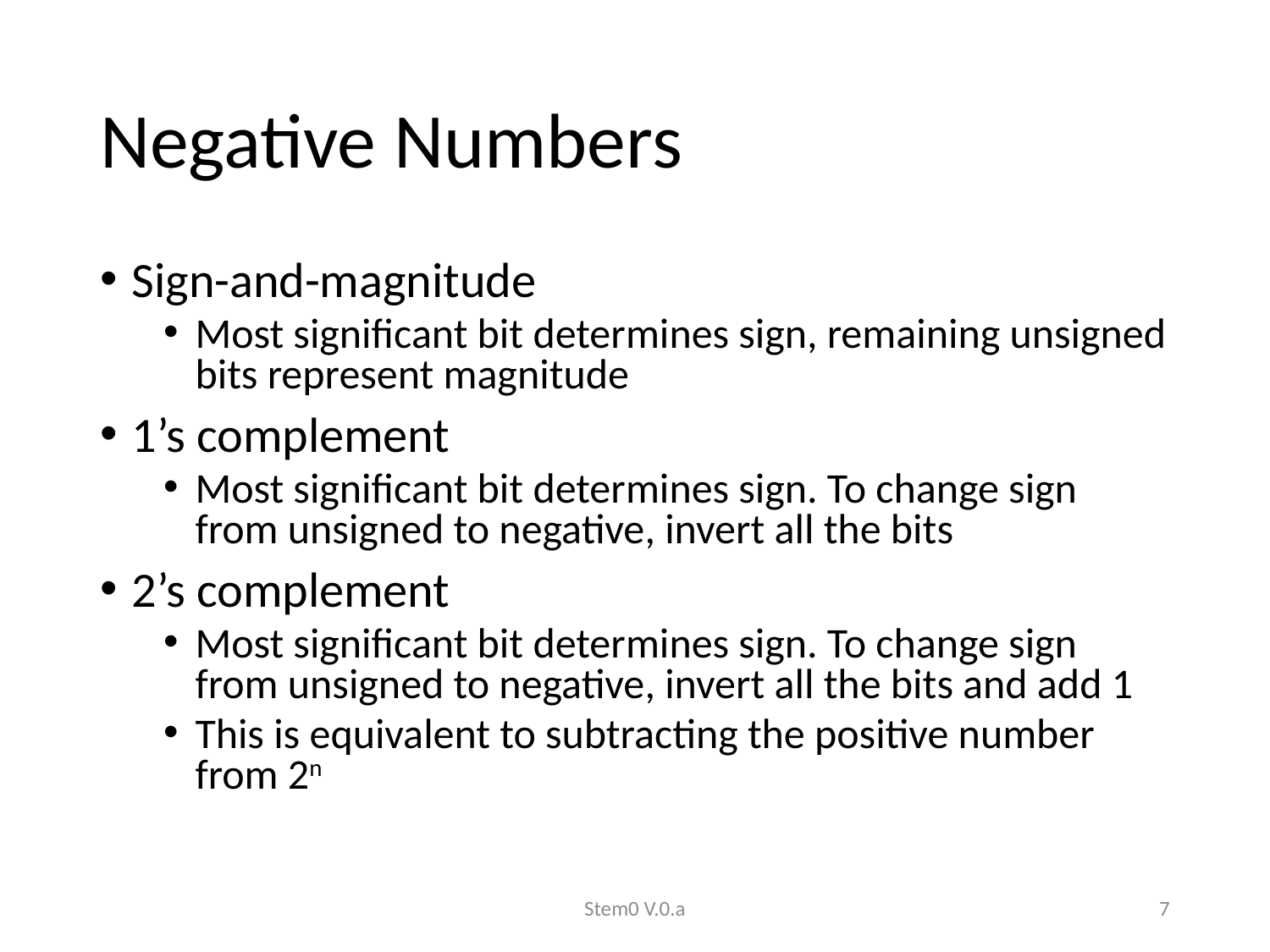

# Negative Numbers
Sign-and-magnitude
Most significant bit determines sign, remaining unsigned bits represent magnitude
1’s complement
Most significant bit determines sign. To change sign from unsigned to negative, invert all the bits
2’s complement
Most significant bit determines sign. To change sign from unsigned to negative, invert all the bits and add 1
This is equivalent to subtracting the positive number from 2n

Stem0 V.0.a
7